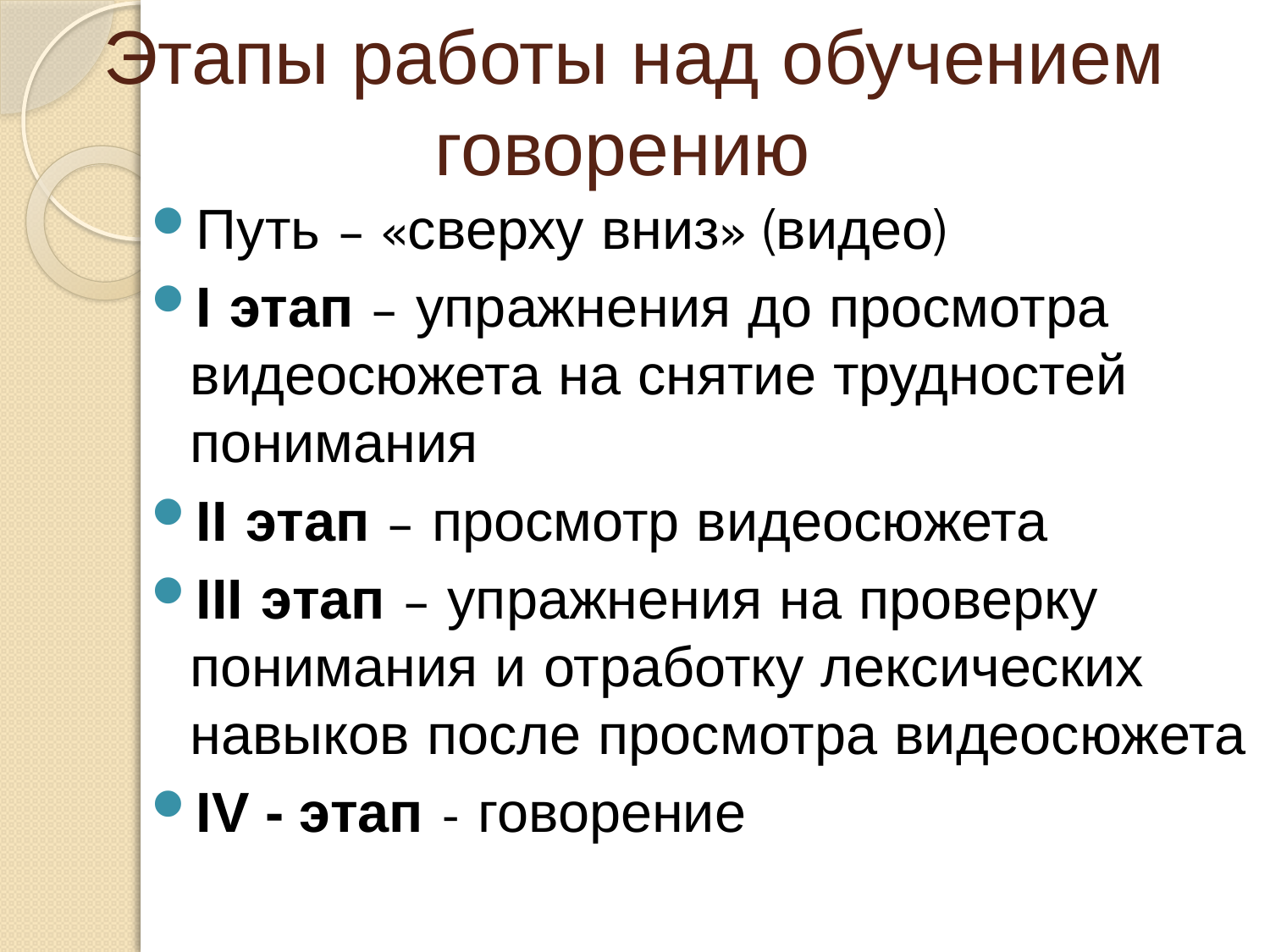

# Этапы работы над обучением говорению
Путь – «сверху вниз» (видео)
I этап – упражнения до просмотра видеосюжета на снятие трудностей понимания
II этап – просмотр видеосюжета
III этап – упражнения на проверку понимания и отработку лексических навыков после просмотра видеосюжета
IV - этап - говорение